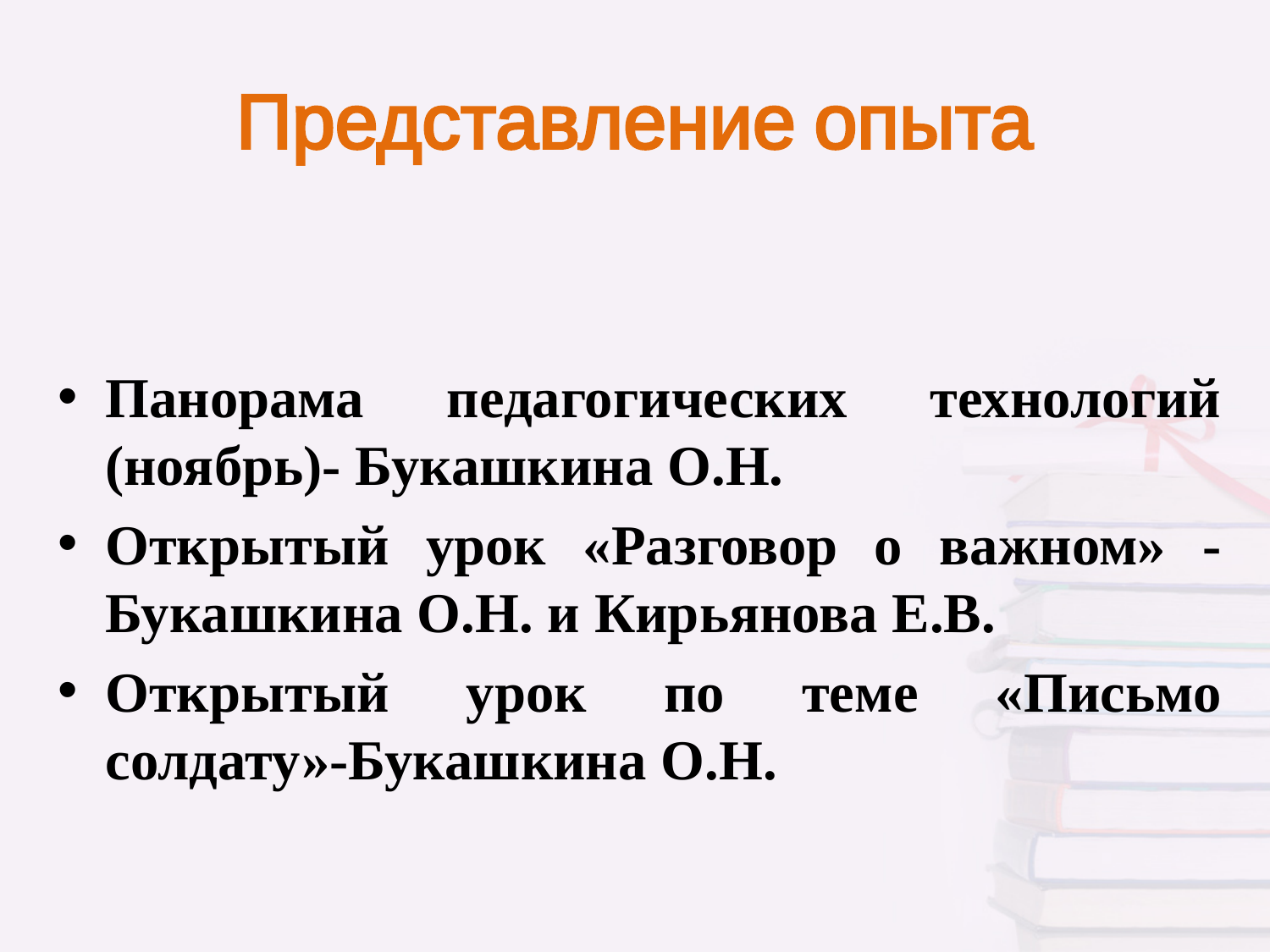

# Представление опыта

Панорама педагогических технологий (ноябрь)- Букашкина О.Н.
Открытый урок «Разговор о важном» - Букашкина О.Н. и Кирьянова Е.В.
Открытый урок по теме «Письмо солдату»-Букашкина О.Н.